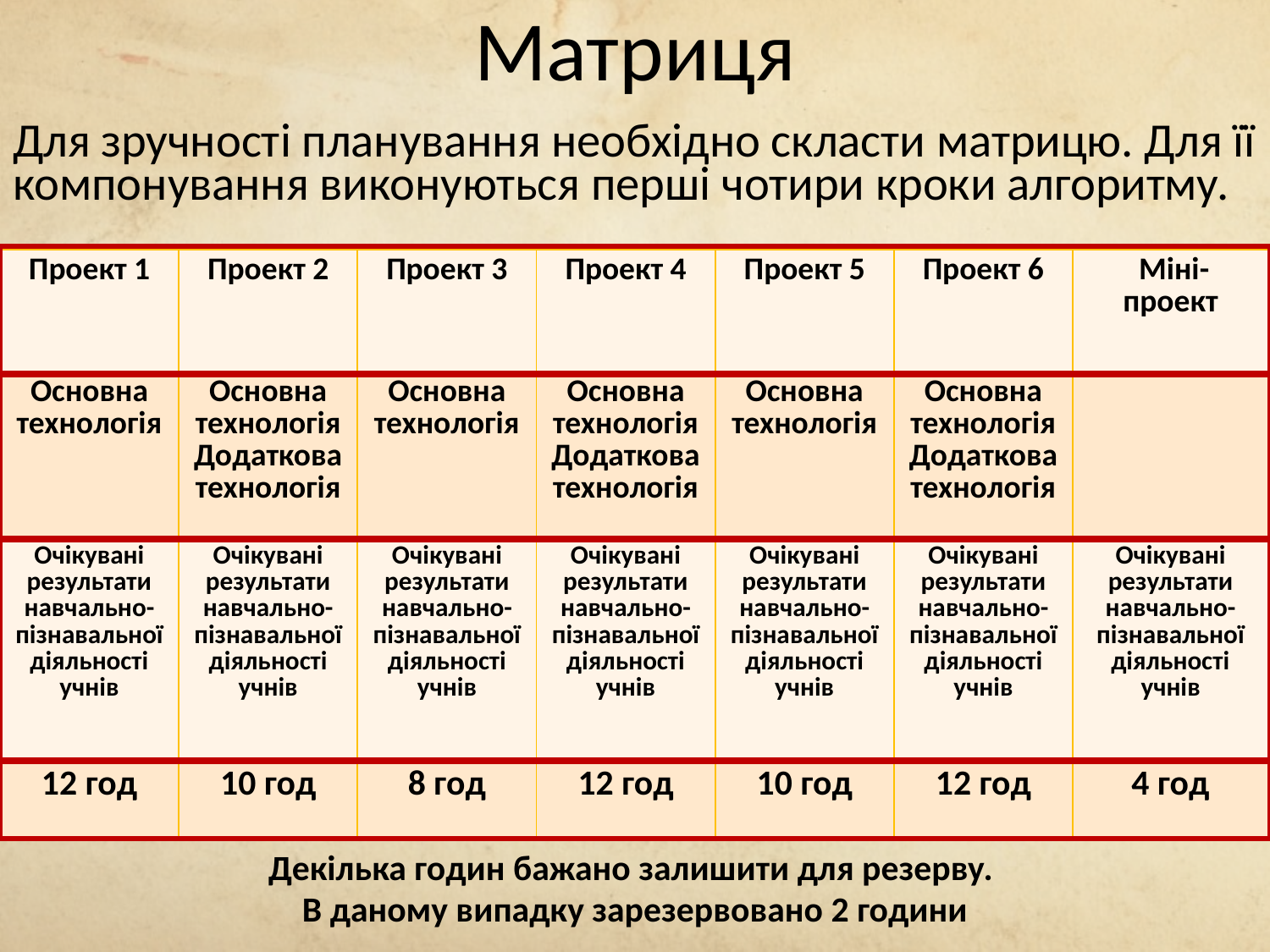

# Матриця
Для зручності планування необхідно скласти матрицю. Для її компонування виконуються перші чотири кроки алгоритму.

| Проект 1 | Проект 2 | Проект 3 | Проект 4 | Проект 5 | Проект 6 | Міні-проект |
| --- | --- | --- | --- | --- | --- | --- |
| Основна технологія | Основна технологія Додаткова технологія | Основна технологія | Основна технологія Додаткова технологія | Основна технологія | Основна технологія Додаткова технологія |  |
| Очікувані результати навчально-пізнавальної діяльності учнів | Очікувані результати навчально-пізнавальної діяльності учнів | Очікувані результати навчально-пізнавальної діяльності учнів | Очікувані результати навчально-пізнавальної діяльності учнів | Очікувані результати навчально-пізнавальної діяльності учнів | Очікувані результати навчально-пізнавальної діяльності учнів | Очікувані результати навчально-пізнавальної діяльності учнів |
| 12 год | 10 год | 8 год | 12 год | 10 год | 12 год | 4 год |

Декілька годин бажано залишити для резерву.
В даному випадку зарезервовано 2 години